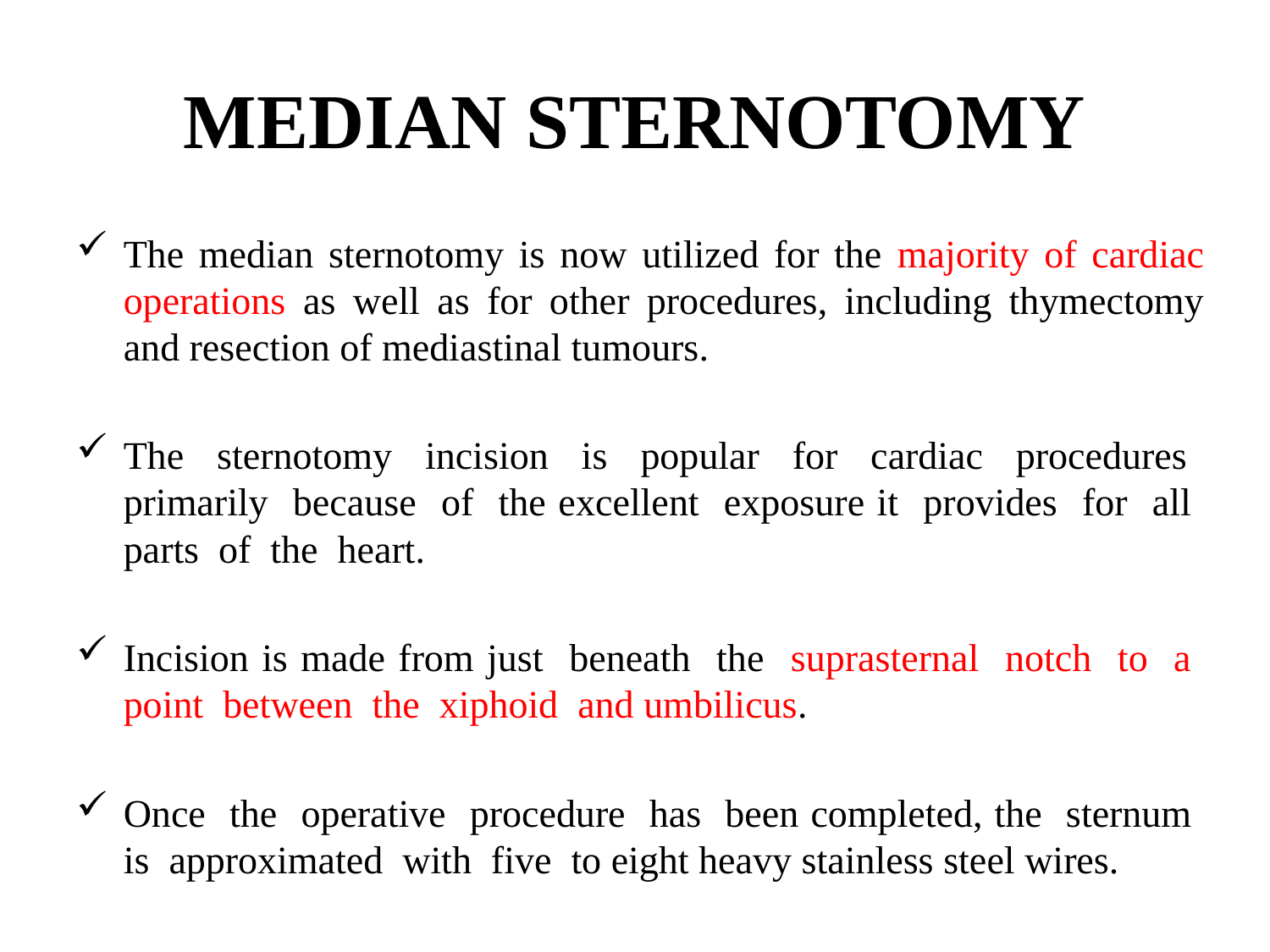

# MEDIAN STERNOTOMY
The median sternotomy is now utilized for the majority of cardiac operations as well as for other procedures, including thymectomy and resection of mediastinal tumours.

The  sternotomy  incision  is  popular  for  cardiac  procedures  primarily  because  of  the excellent  exposure it  provides  for  all  parts  of  the  heart.

Incision is made from just  beneath  the  suprasternal  notch  to  a  point  between  the  xiphoid  and umbilicus.

Once  the  operative  procedure  has  been completed, the  sternum  is  approximated  with  five  to eight heavy stainless steel wires.